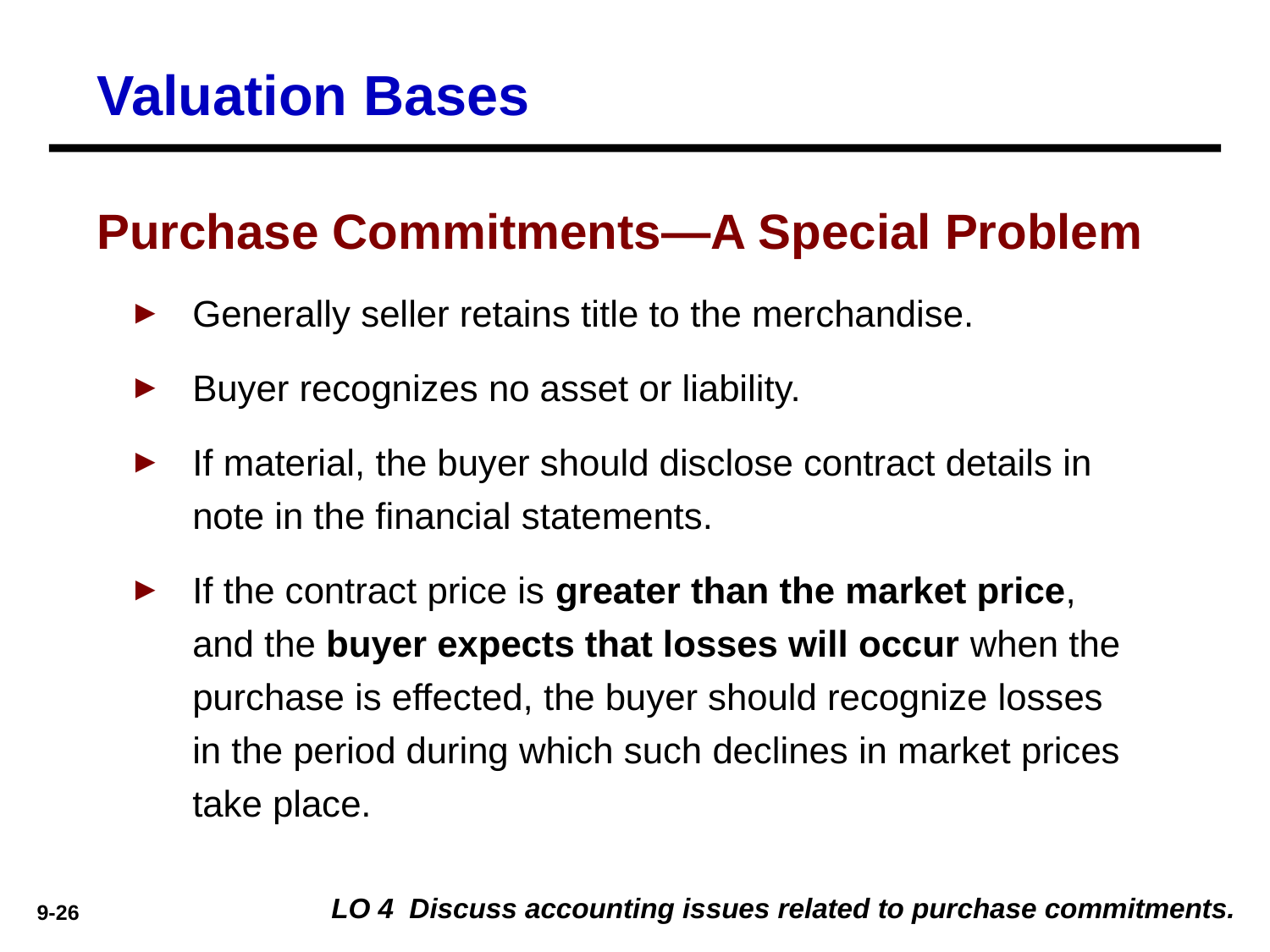

# Valuation Bases

Purchase Commitments—A Special Problem
Generally seller retains title to the merchandise.
Buyer recognizes no asset or liability.
If material, the buyer should disclose contract details in note in the financial statements.
If the contract price is greater than the market price, and the buyer expects that losses will occur when the purchase is effected, the buyer should recognize losses in the period during which such declines in market prices take place.
LO 4  Discuss accounting issues related to purchase commitments.